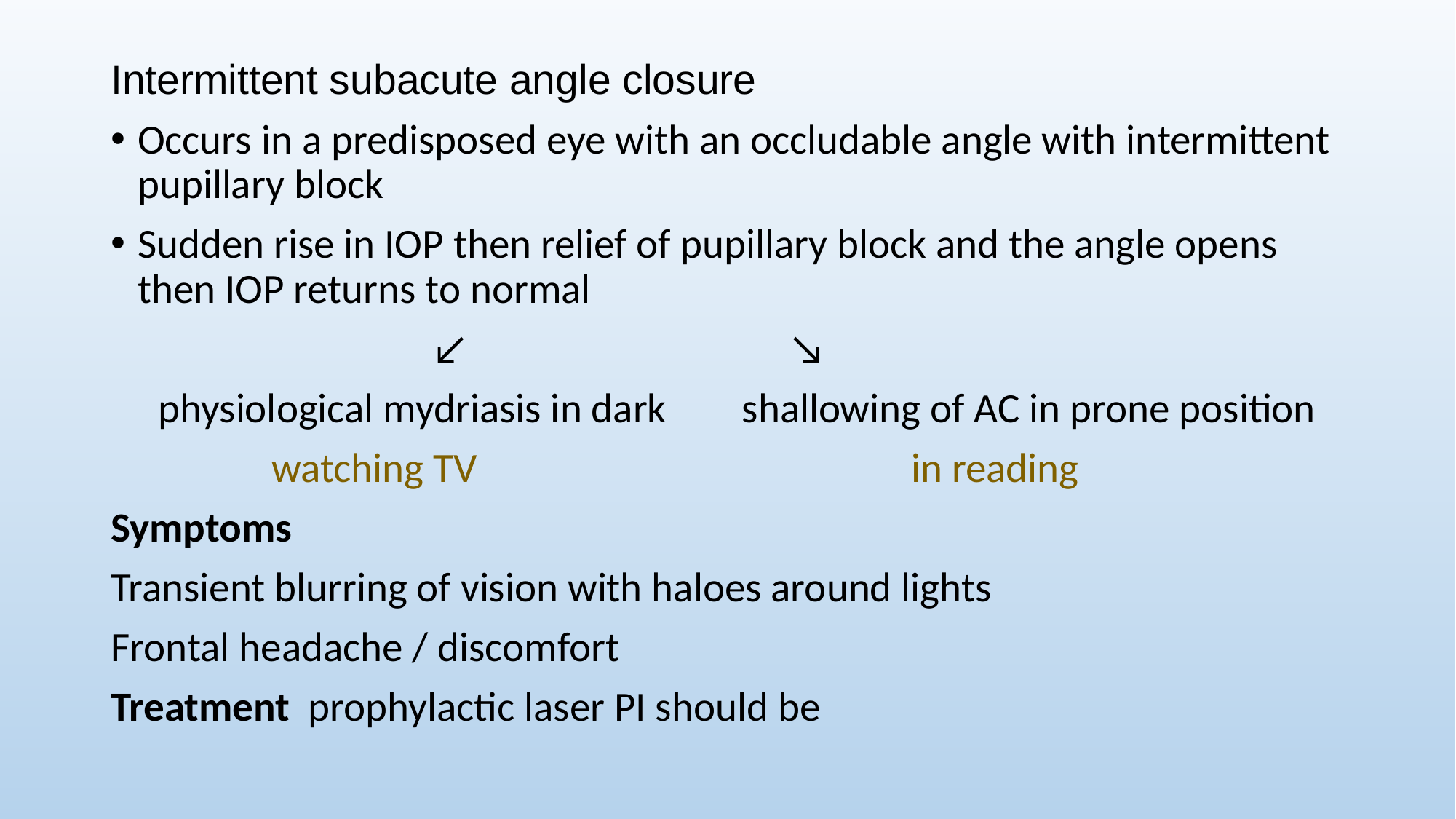

Intermittent subacute angle closure
Occurs in a predisposed eye with an occludable angle with intermittent pupillary block
Sudden rise in IOP then relief of pupillary block and the angle opens then IOP returns to normal
                                  ↙                                  ↘
     physiological mydriasis in dark        shallowing of AC in prone position
                 watching TV                                              in reading
Symptoms
Transient blurring of vision with haloes around lights
Frontal headache / discomfort
Treatment  prophylactic laser PI should be